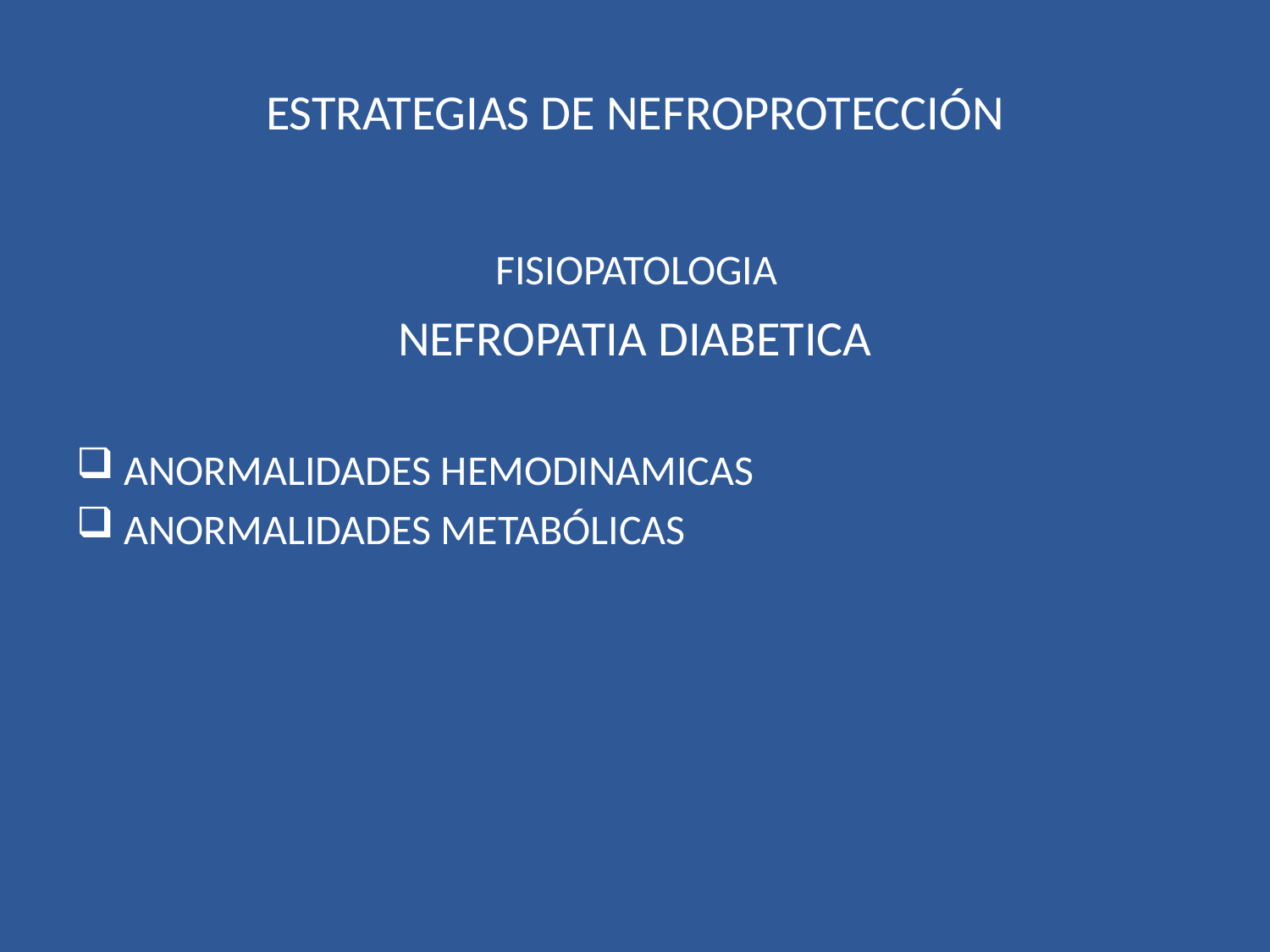

# ESTRATEGIAS DE NEFROPROTECCIÓN
 FISIOPATOLOGIA
NEFROPATIA DIABETICA

ANORMALIDADES HEMODINAMICAS
ANORMALIDADES METABÓLICAS